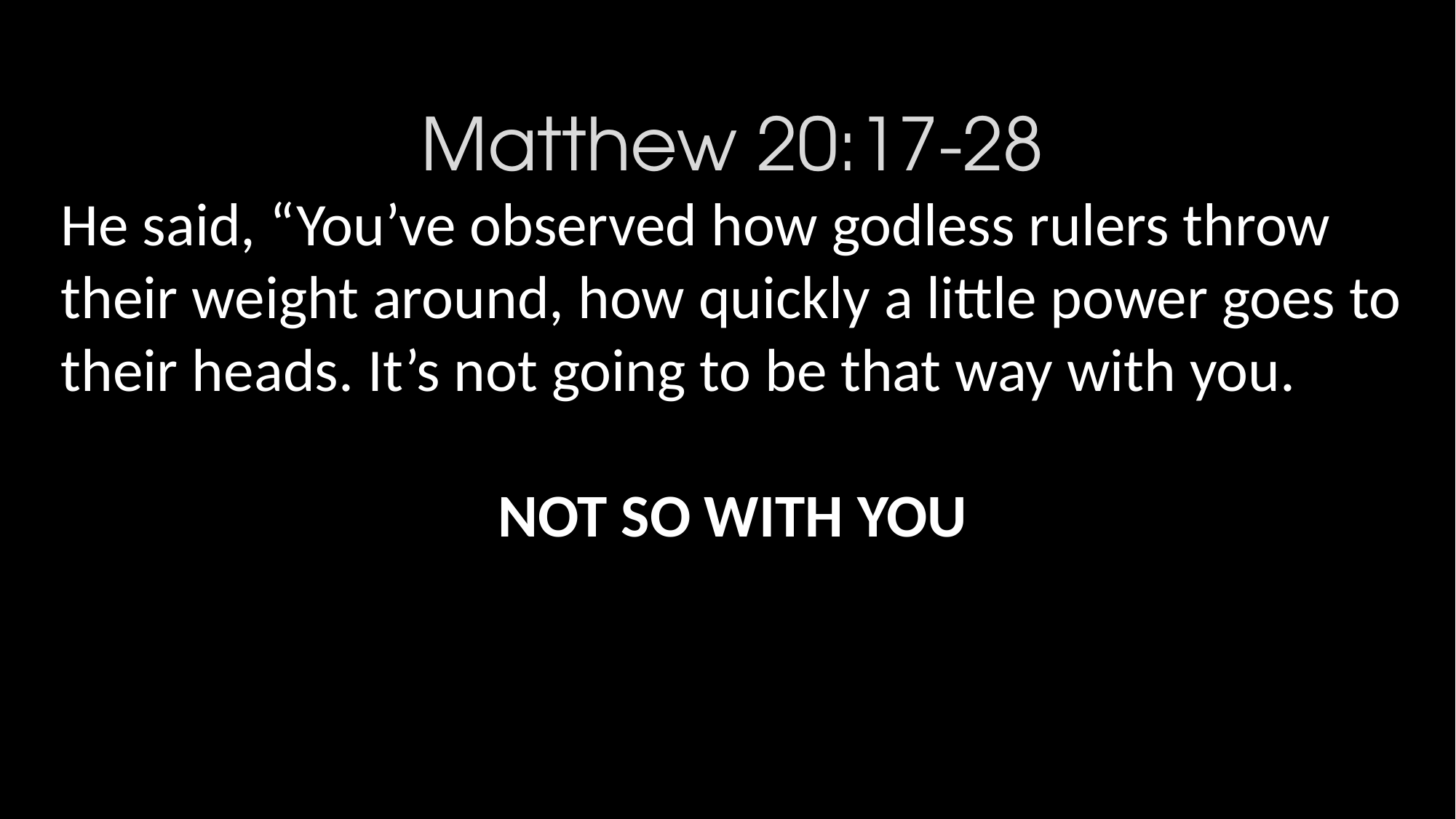

Matthew 20:17-28
He said, “You’ve observed how godless rulers throw their weight around, how quickly a little power goes to their heads. It’s not going to be that way with you.

NOT SO WITH YOU